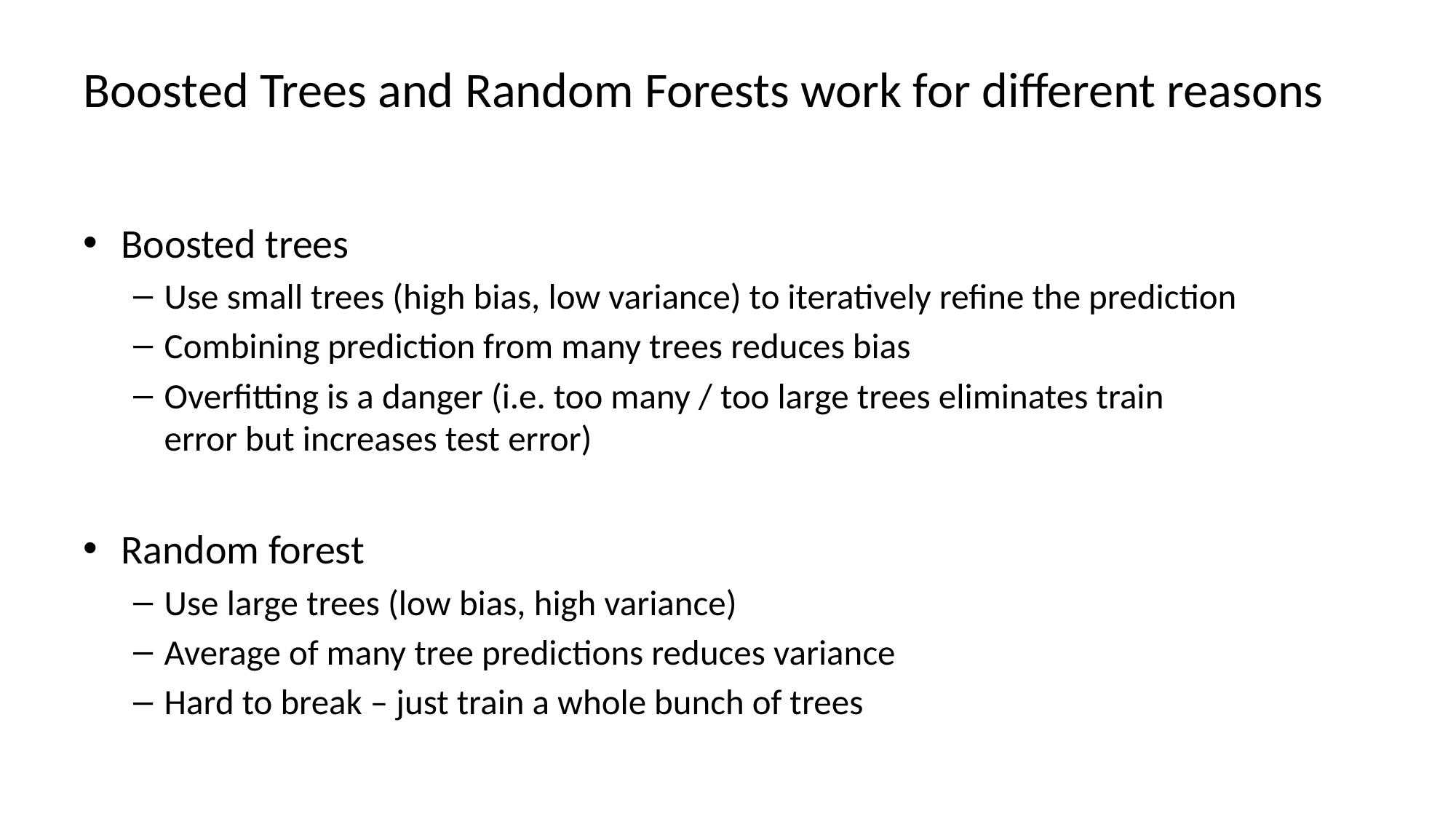

# Boosted Trees and Random Forests work for different reasons

Boosted trees
Use small trees (high bias, low variance) to iteratively refine the prediction
Combining prediction from many trees reduces bias
Overfitting is a danger (i.e. too many / too large trees eliminates train error but increases test error)

Random forest
Use large trees (low bias, high variance)
Average of many tree predictions reduces variance
Hard to break – just train a whole bunch of trees